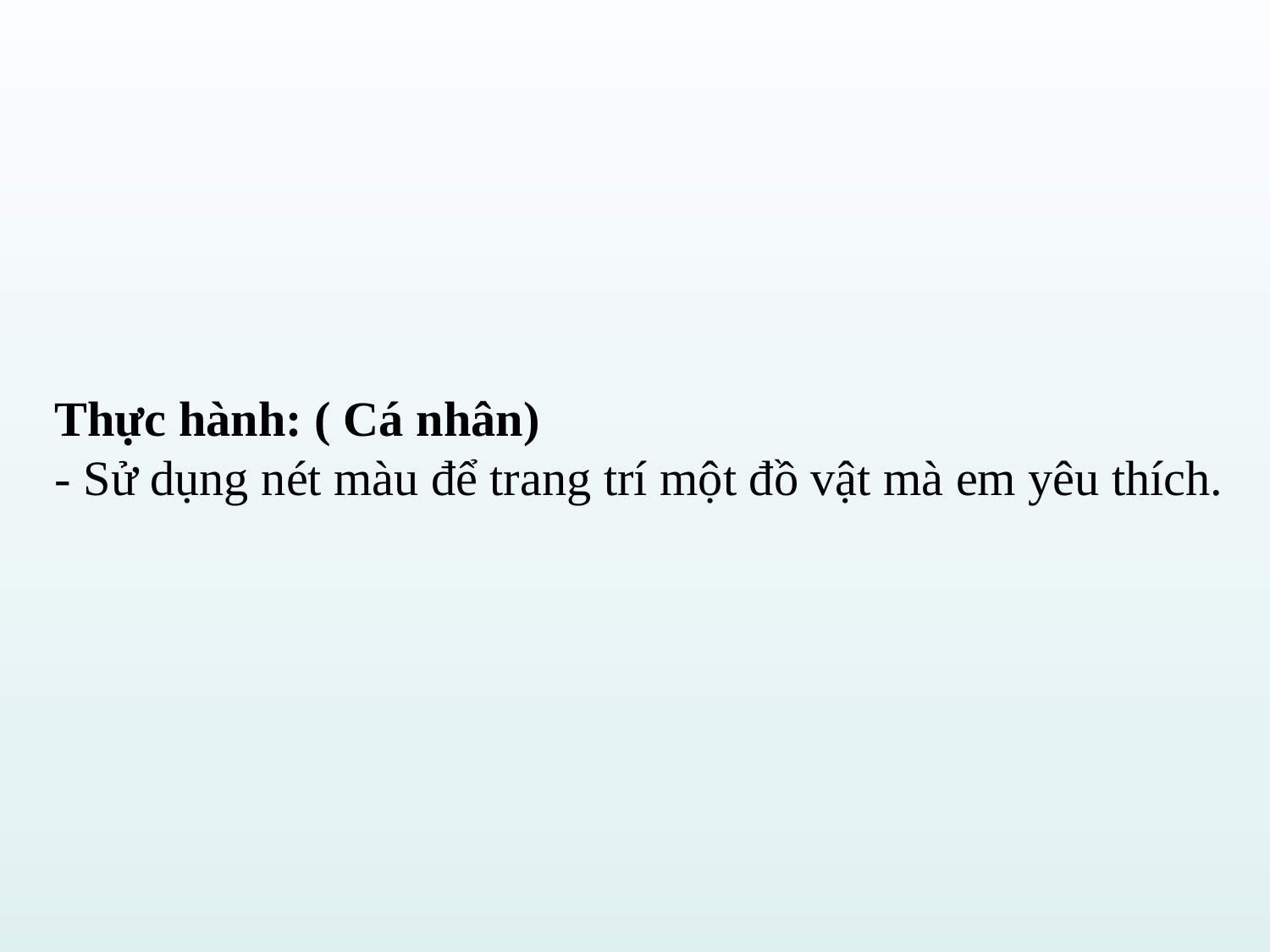

Thực hành: ( Cá nhân)
- Sử dụng nét màu để trang trí một đồ vật mà em yêu thích.